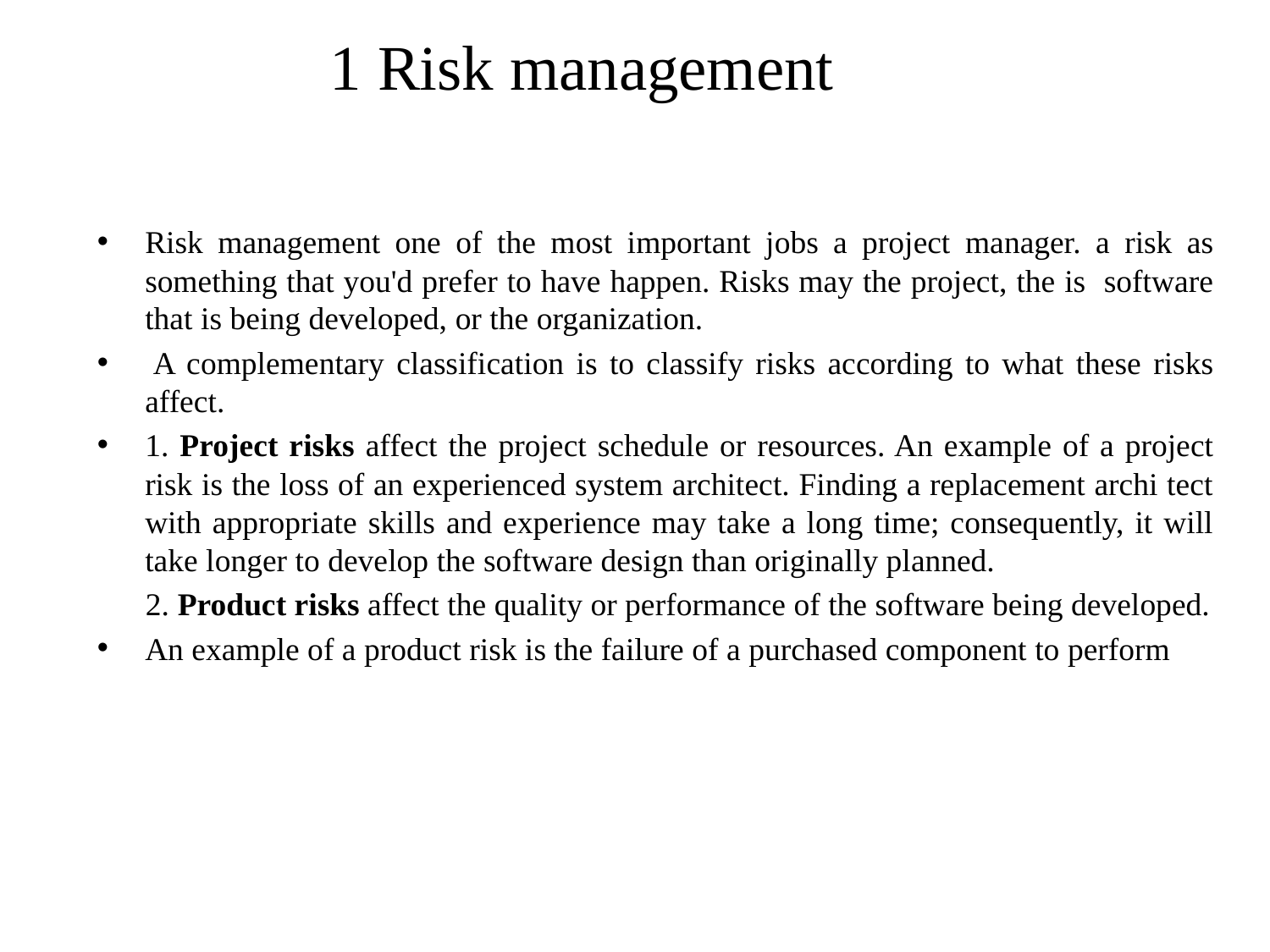

# 1 Risk management

Risk management one of the most important jobs a project manager. a risk as something that you'd prefer to have happen. Risks may the project, the is  software that is being developed, or the organization.
 A complementary classification is to classify risks according to what these risks affect.
1. Project risks affect the project schedule or resources. An example of a project risk is the loss of an experienced system architect. Finding a replacement archi tect with appropriate skills and experience may take a long time; consequently, it will take longer to develop the software design than originally planned.
      2. Product risks affect the quality or performance of the software being developed.
An example of a product risk is the failure of a purchased component to perform